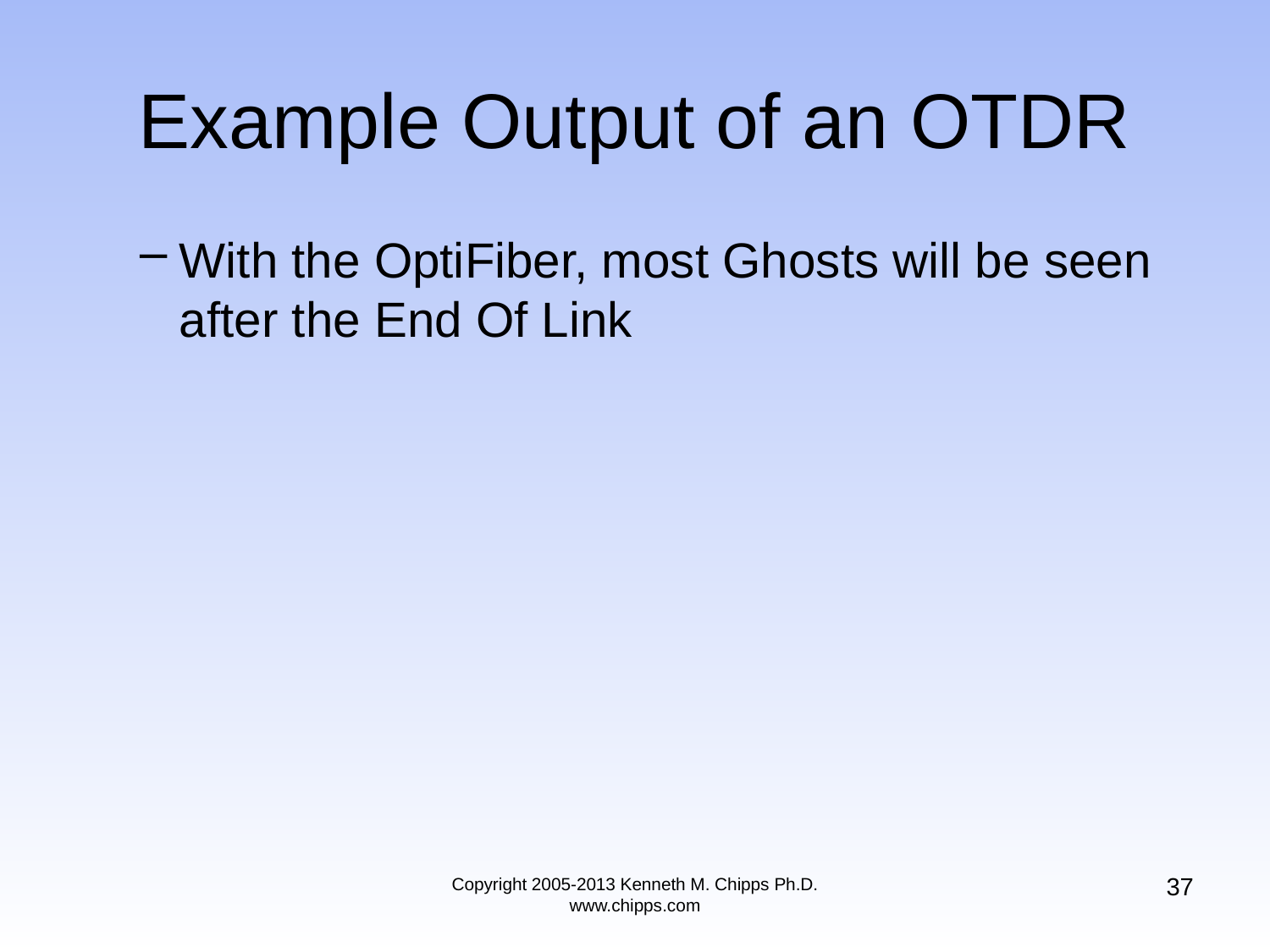

# Example Output of an OTDR
With the OptiFiber, most Ghosts will be seen after the End Of Link
37
Copyright 2005-2013 Kenneth M. Chipps Ph.D. www.chipps.com